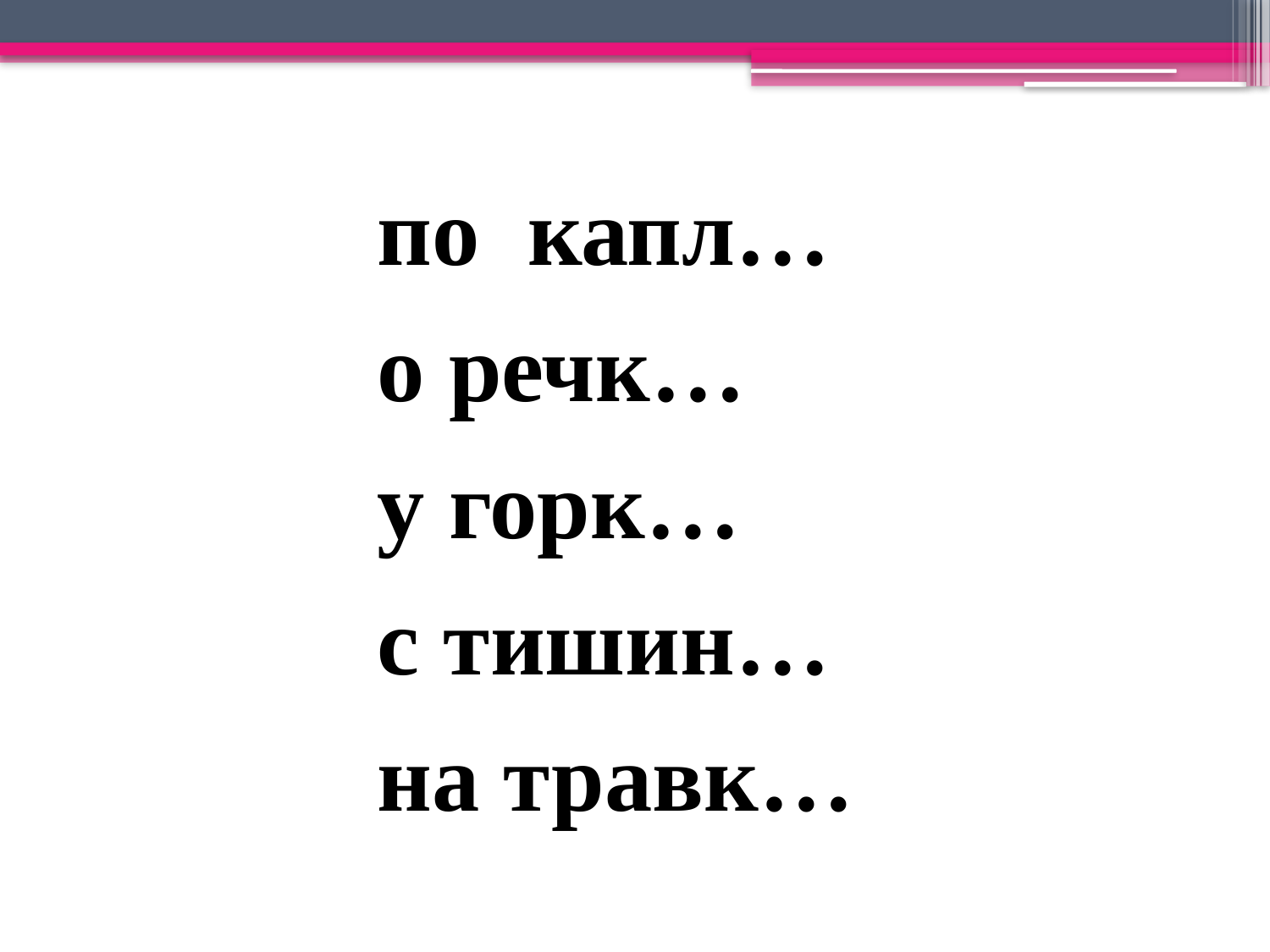

по  капл…
о речк…
у горк…
с тишин…
на травк…